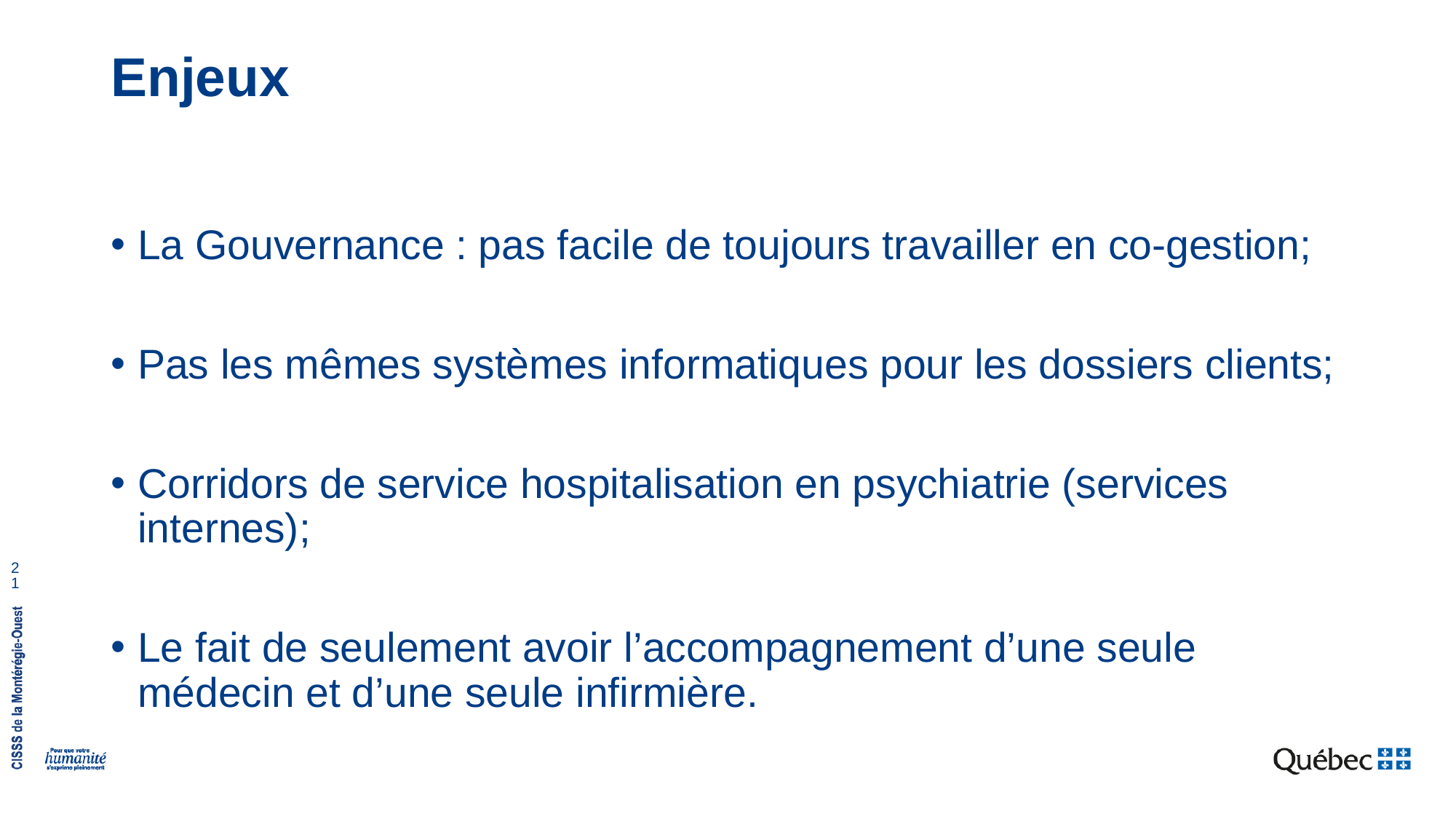

# Enjeux
La Gouvernance : pas facile de toujours travailler en co-gestion;

Pas les mêmes systèmes informatiques pour les dossiers clients;

Corridors de service hospitalisation en psychiatrie (services internes);

Le fait de seulement avoir l’accompagnement d’une seule médecin et d’une seule infirmière.
21